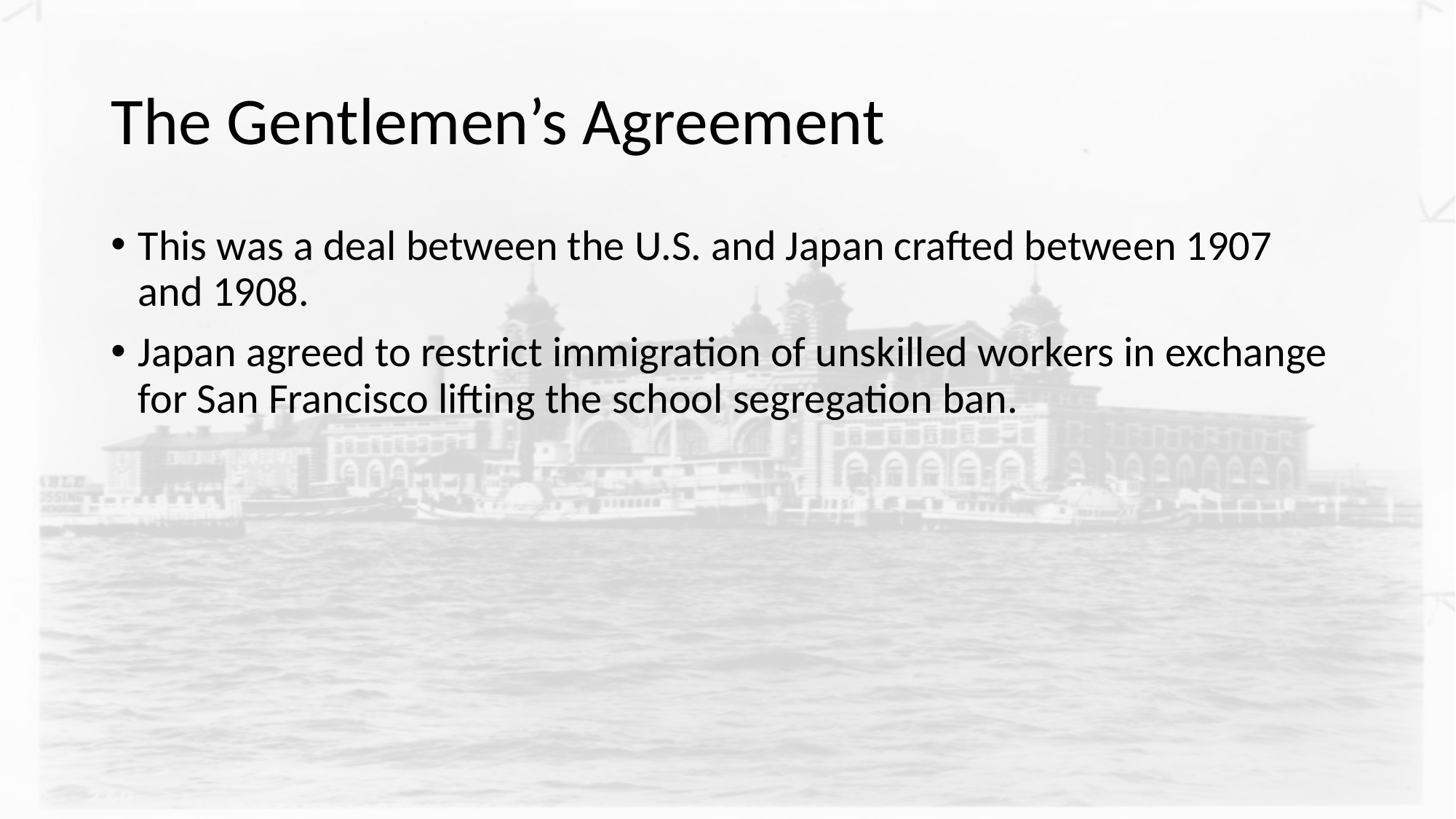

# The Gentlemen’s Agreement
This was a deal between the U.S. and Japan crafted between 1907 and 1908.
Japan agreed to restrict immigration of unskilled workers in exchange for San Francisco lifting the school segregation ban.